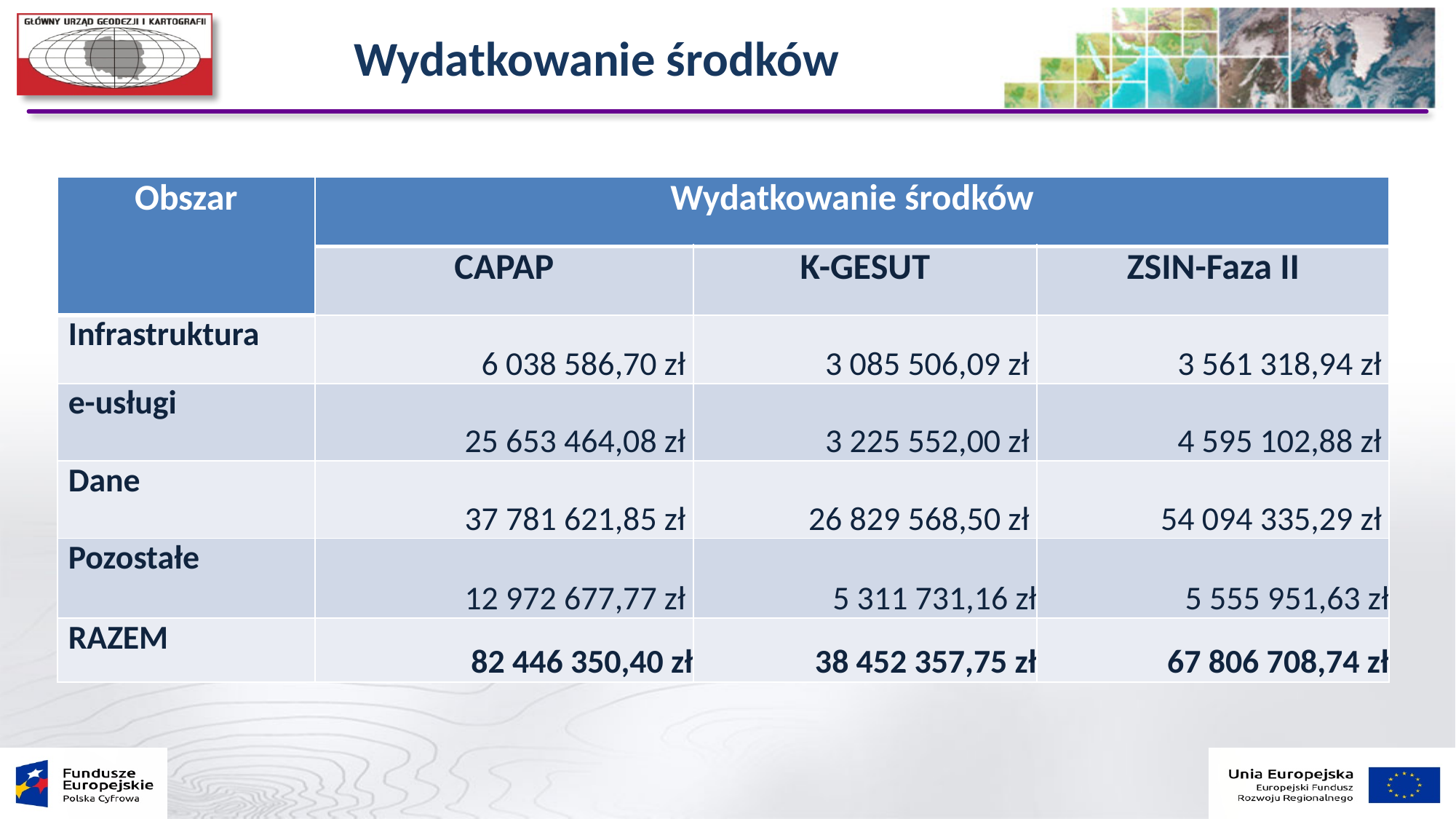

Wydatkowanie środków
| Obszar | Wydatkowanie środków |  |  |
| --- | --- | --- | --- |
|  | CAPAP | K-GESUT | ZSIN-Faza II |
| Infrastruktura | 6 038 586,70 zł | 3 085 506,09 zł | 3 561 318,94 zł |
| e-usługi | 25 653 464,08 zł | 3 225 552,00 zł | 4 595 102,88 zł |
| Dane | 37 781 621,85 zł | 26 829 568,50 zł | 54 094 335,29 zł |
| Pozostałe | 12 972 677,77 zł | 5 311 731,16 zł | 5 555 951,63 zł |
| RAZEM | 82 446 350,40 zł | 38 452 357,75 zł | 67 806 708,74 zł |